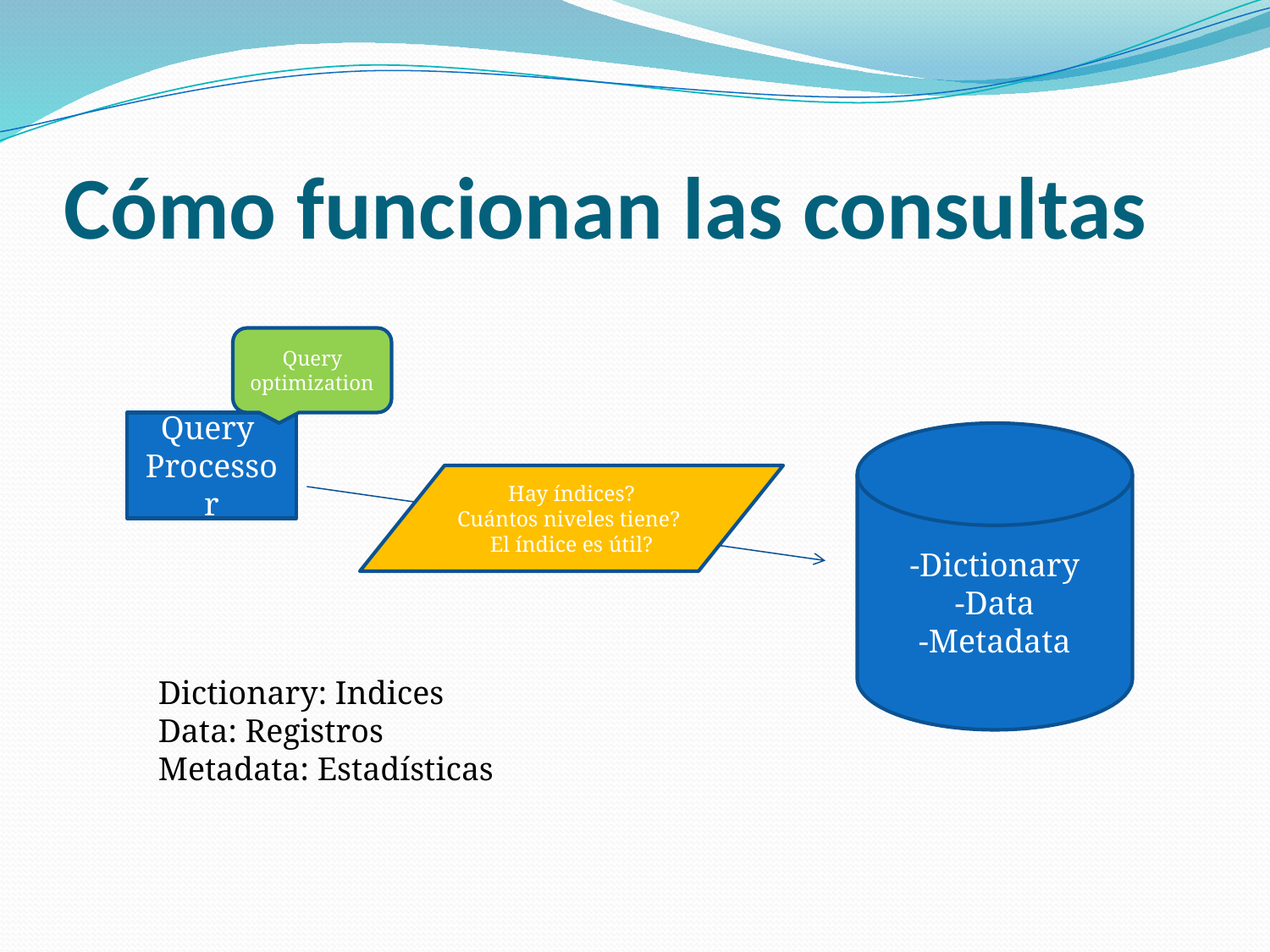

# Cómo funcionan las consultas
Query optimization
Query  Processor
-Dictionary
-Data
-Metadata
Hay índices?
Cuántos niveles tiene?
El índice es útil?
Dictionary: Indices
Data: Registros
Metadata: Estadísticas